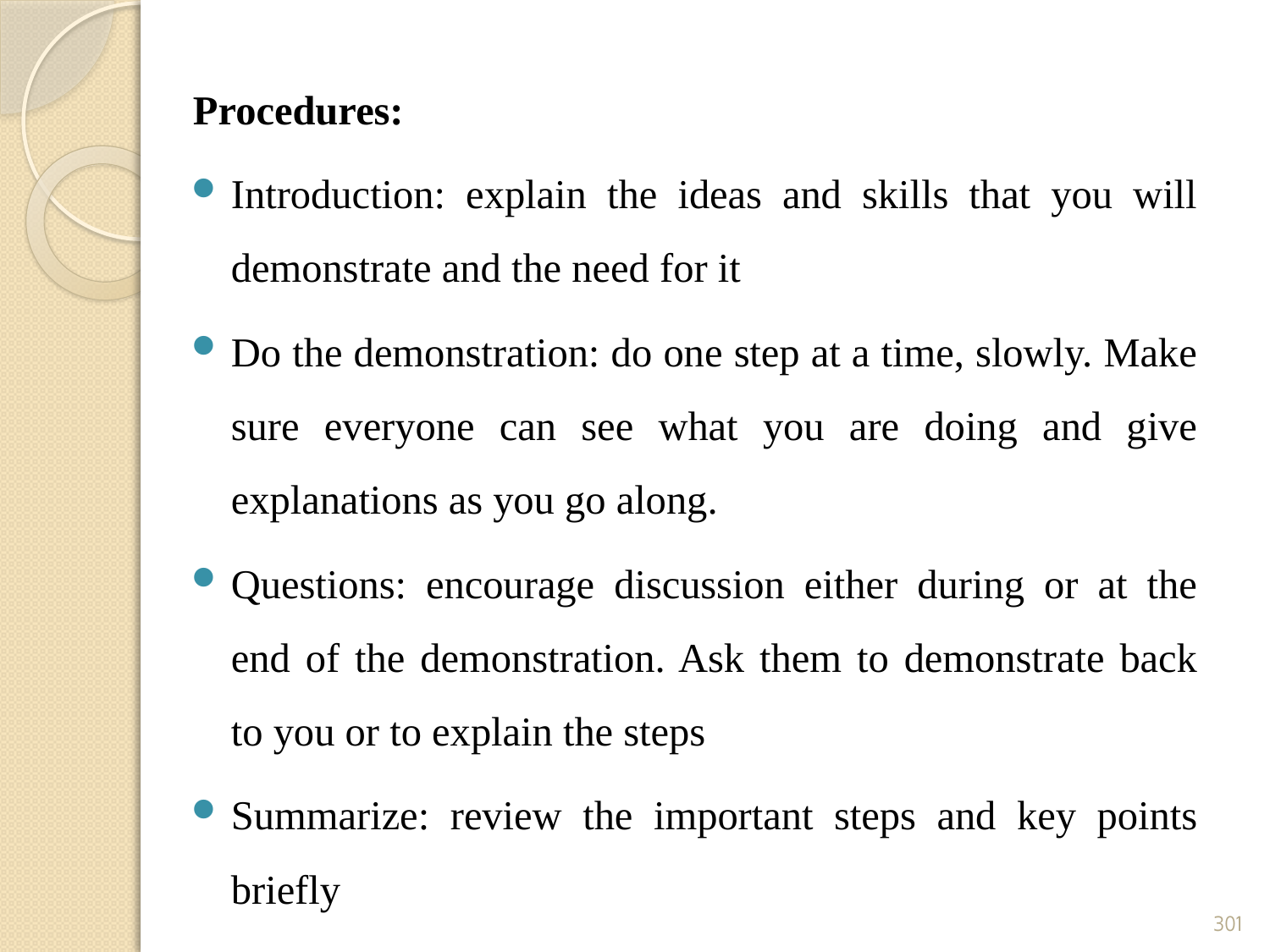

Procedures:
Introduction: explain the ideas and skills that you will demonstrate and the need for it
Do the demonstration: do one step at a time, slowly. Make sure everyone can see what you are doing and give explanations as you go along.
Questions: encourage discussion either during or at the end of the demonstration. Ask them to demonstrate back to you or to explain the steps
Summarize: review the important steps and key points briefly

301